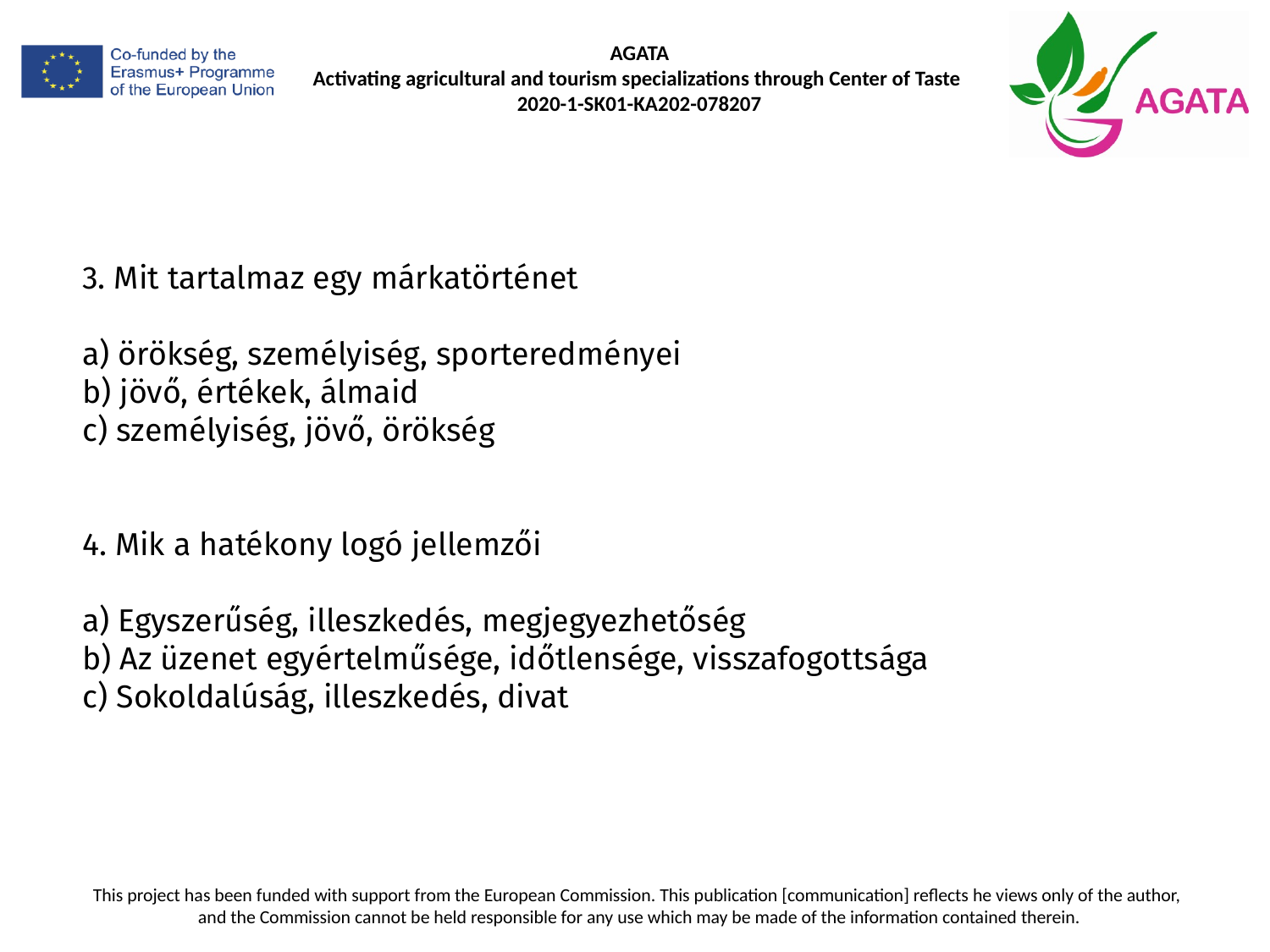

3. Mit tartalmaz egy márkatörténet

a) örökség, személyiség, sporteredményei
b) jövő, értékek, álmaid
c) személyiség, jövő, örökség

4. Mik a hatékony logó jellemzői

a) Egyszerűség, illeszkedés, megjegyezhetőség
b) Az üzenet egyértelműsége, időtlensége, visszafogottsága
c) Sokoldalúság, illeszkedés, divat